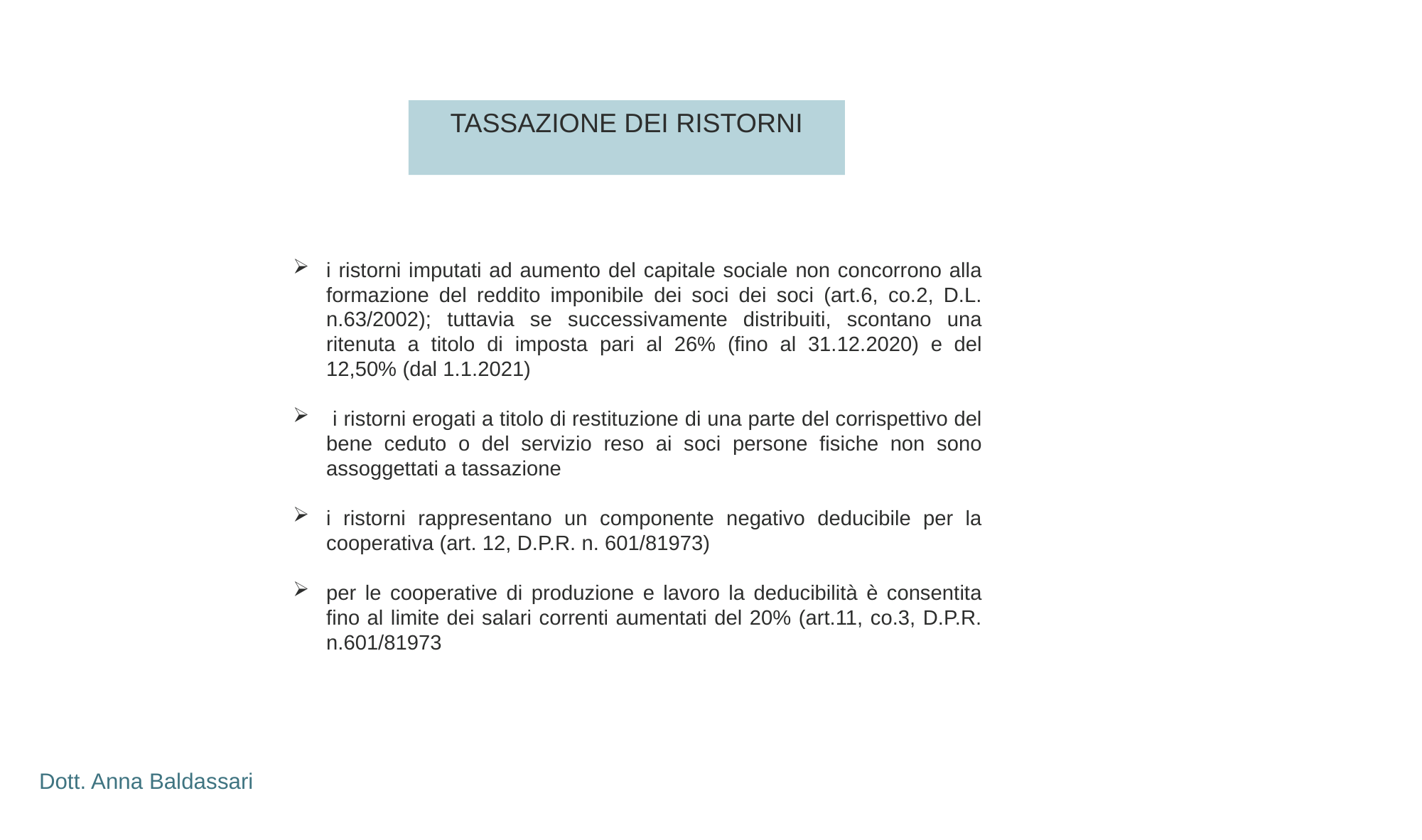

TASSAZIONE DEI RISTORNI

i ristorni imputati ad aumento del capitale sociale non concorrono alla formazione del reddito imponibile dei soci dei soci (art.6, co.2, D.L. n.63/2002); tuttavia se successivamente distribuiti, scontano una ritenuta a titolo di imposta pari al 26% (fino al 31.12.2020) e del 12,50% (dal 1.1.2021)

 i ristorni erogati a titolo di restituzione di una parte del corrispettivo del bene ceduto o del servizio reso ai soci persone fisiche non sono assoggettati a tassazione

i ristorni rappresentano un componente negativo deducibile per la cooperativa (art. 12, D.P.R. n. 601/81973)

per le cooperative di produzione e lavoro la deducibilità è consentita fino al limite dei salari correnti aumentati del 20% (art.11, co.3, D.P.R. n.601/81973